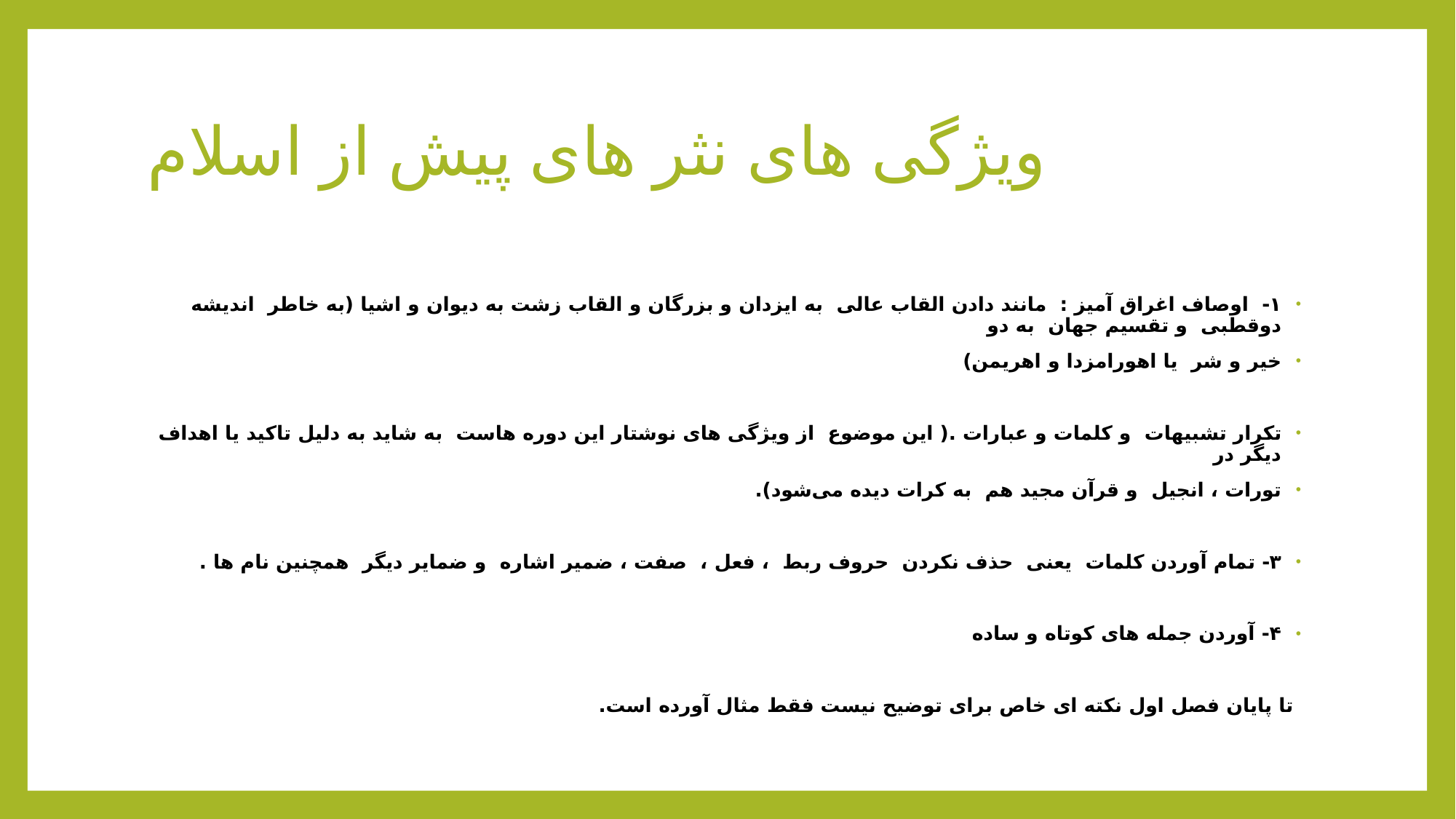

# ویژگی های نثر های پیش از اسلام

۱-  اوصاف اغراق آمیز :  مانند دادن القاب عالی  به ایزدان و بزرگان و القاب زشت به دیوان و اشیا (به خاطر  اندیشه دوقطبی  و تقسیم جهان  به دو
خیر و شر  یا اهورامزدا و اهریمن)

تکرار تشبیهات  و کلمات و عبارات .( این موضوع  از ویژگی های نوشتار این دوره هاست  به شاید به دلیل تاکید یا اهداف دیگر در
تورات ، انجیل  و قرآن مجید هم  به کرات دیده می‌شود).

۳- تمام آوردن کلمات  یعنی  حذف نکردن  حروف ربط  ، فعل ،  صفت ، ضمیر اشاره  و ضمایر دیگر  همچنین نام ها .

۴- آوردن جمله های کوتاه و ساده

 تا پایان فصل اول نکته ای خاص برای توضیح نیست فقط مثال آورده است.